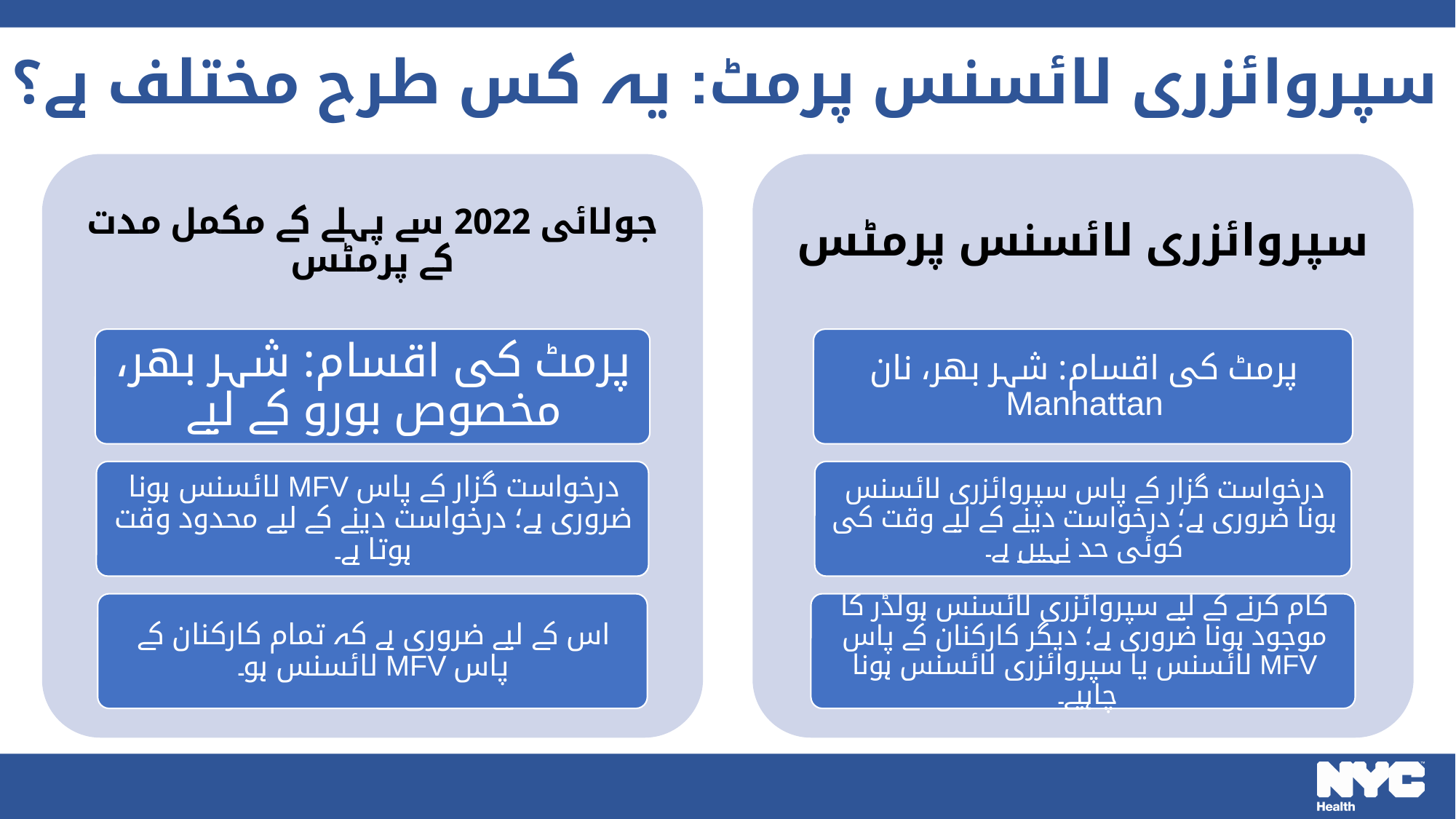

# سپروائزری لائسنس پرمٹ: یہ کس طرح مختلف ہے؟
جولائی 2022 سے پہلے کے مکمل مدت کے پرمٹس
پرمٹ کی اقسام: شہر بھر، مخصوص بورو کے لیے
درخواست گزار کے پاس MFV لائسنس ہونا ضروری ہے؛ درخواست دینے کے لیے محدود وقت ہوتا ہے۔
اس کے لیے ضروری ہے کہ تمام کارکنان کے پاس MFV لائسنس ہو۔
سپروائزری لائسنس پرمٹس
پرمٹ کی اقسام: شہر بھر، نان Manhattan
درخواست گزار کے پاس سپروائزری لائسنس ہونا ضروری ہے؛ درخواست دینے کے لیے وقت کی کوئی حد نہیں ہے۔
کام کرنے کے لیے سپروائزری لائسنس ہولڈر کا موجود ہونا ضروری ہے؛ دیگر کارکنان کے پاس MFV لائسنس یا سپروائزری لائسنس ہونا چاہیے۔